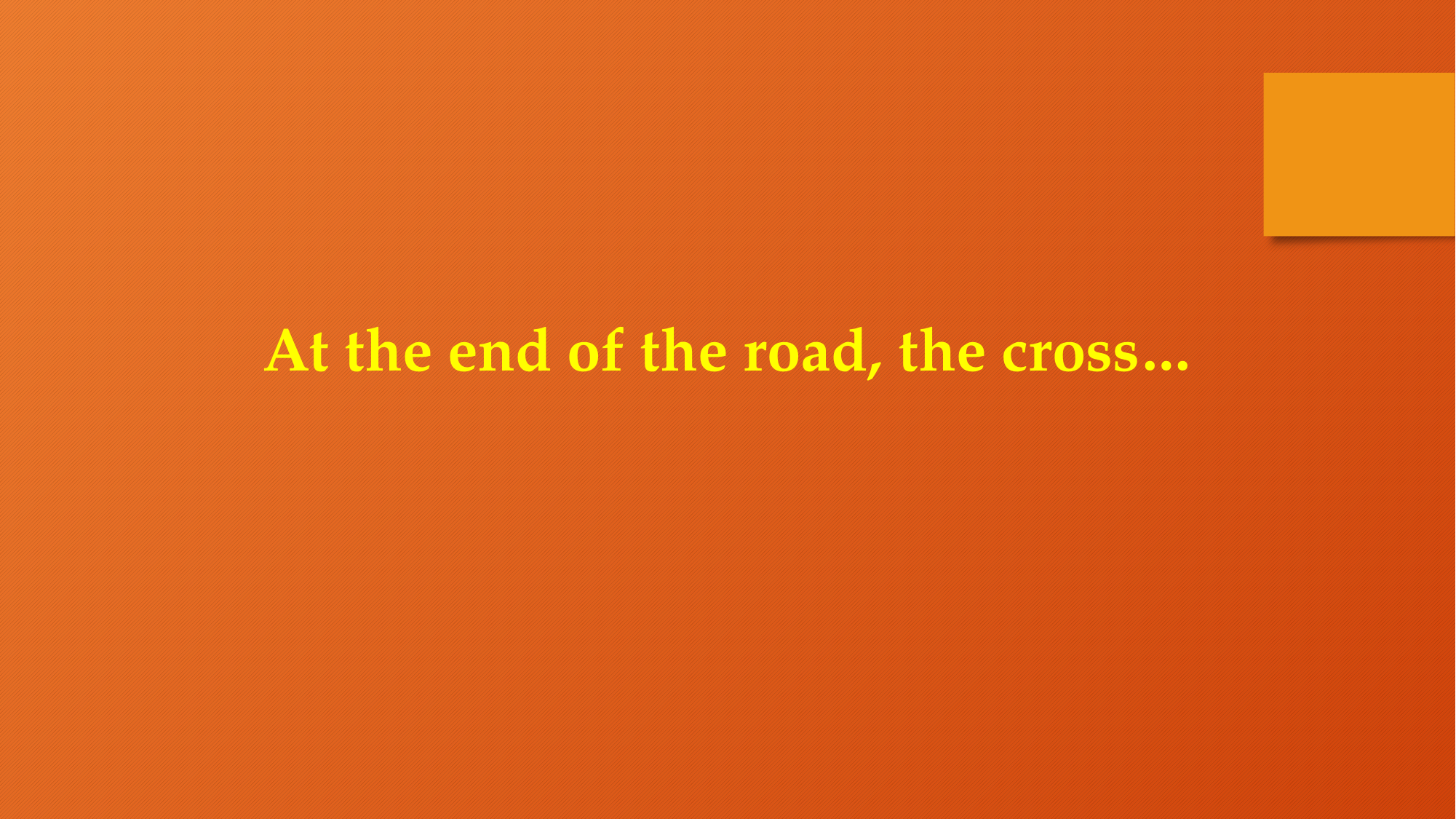

At the end of the road, the cross…